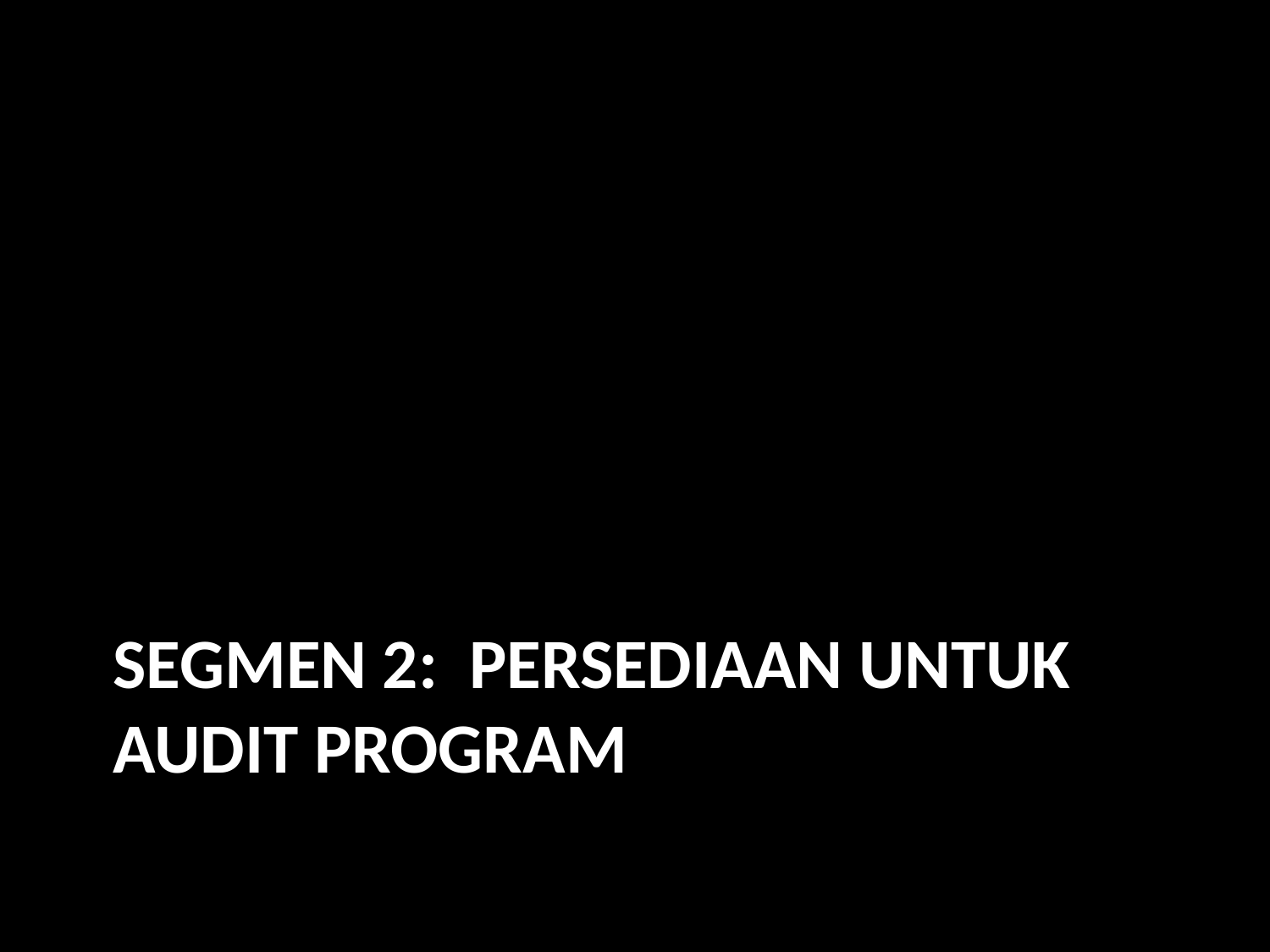

# segmen 2:  persediaan untuk audit program